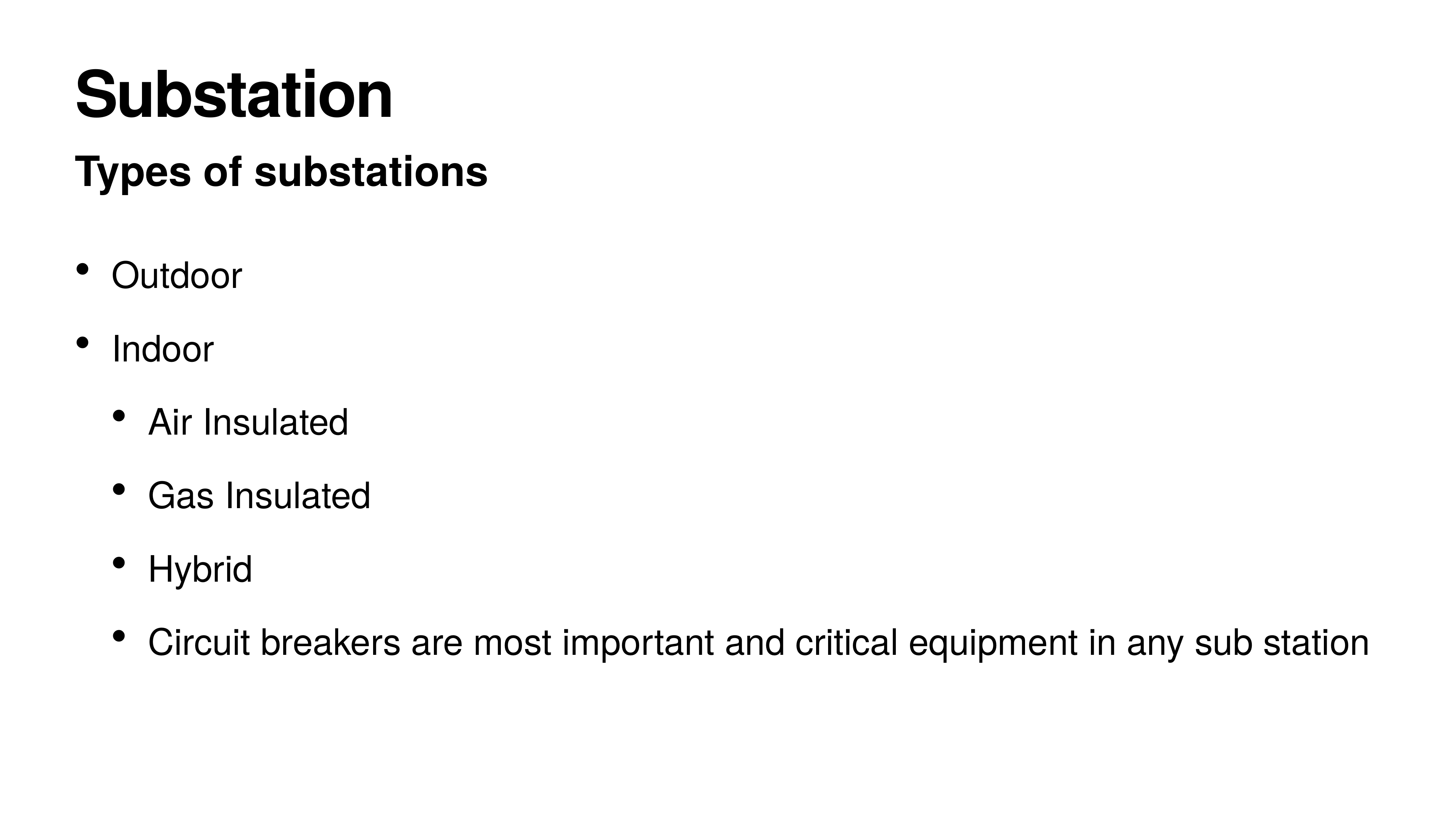

# Substation
Types of substations
Outdoor
Indoor
Air Insulated
Gas Insulated
Hybrid
Circuit breakers are most important and critical equipment in any sub station